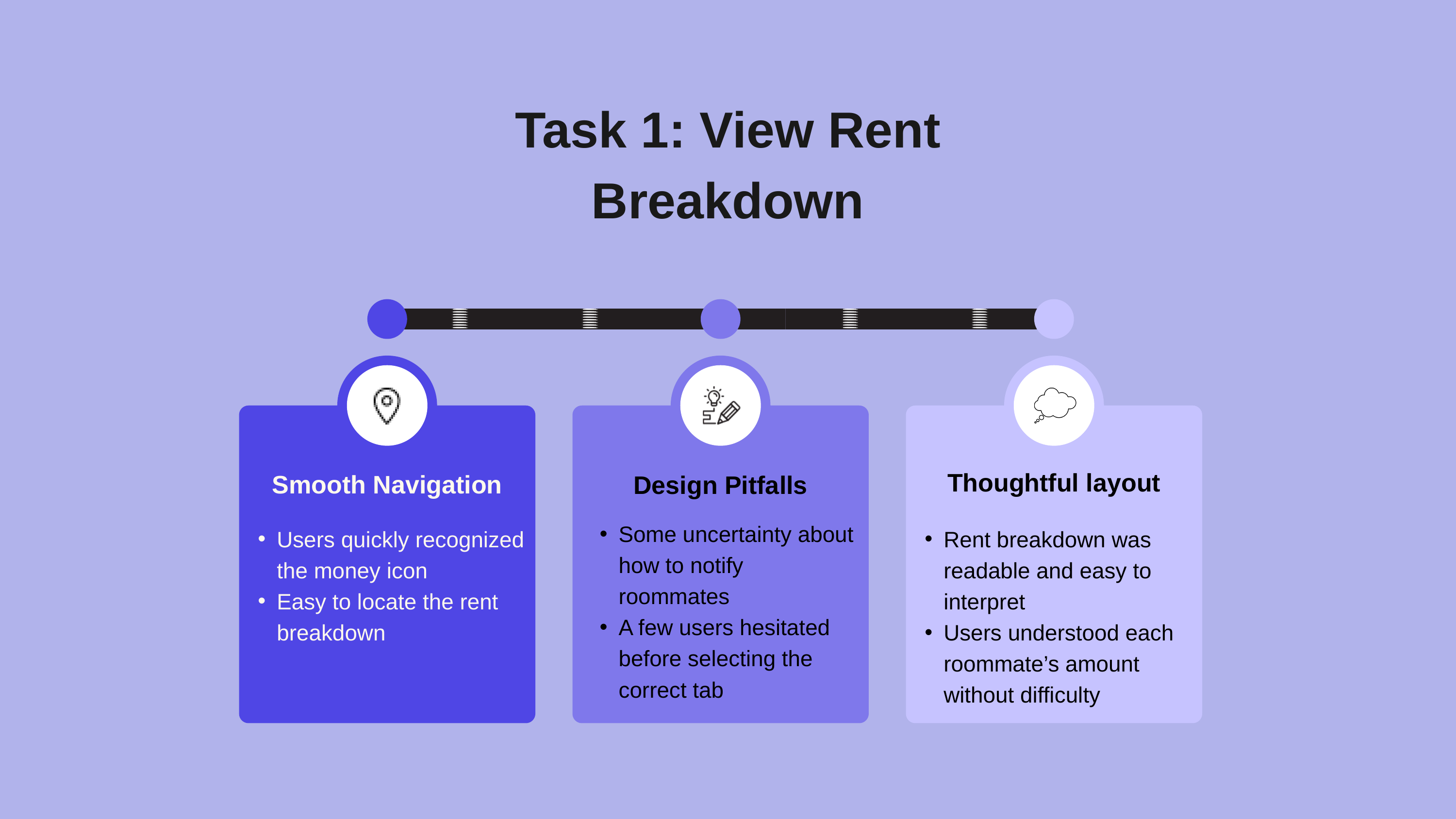

Task 1: View Rent Breakdown

Thoughtful layout
Smooth Navigation
Design Pitfalls
Some uncertainty about how to notify roommates
A few users hesitated before selecting the correct tab

Users quickly recognized the money icon
Easy to locate the rent breakdown

Rent breakdown was readable and easy to interpret
Users understood each roommate’s amount without difficulty